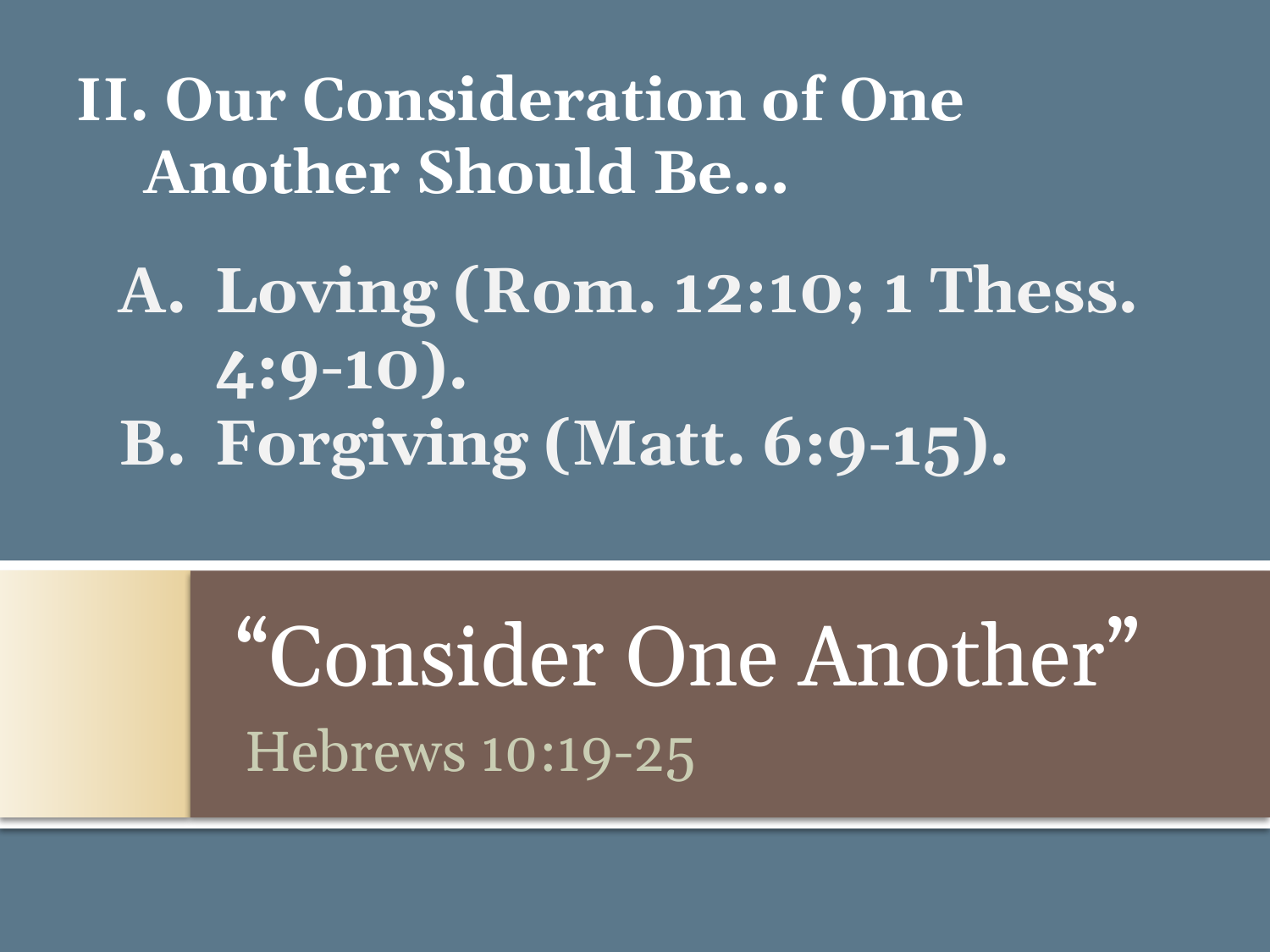

II. Our Consideration of One Another Should Be…
A.	Loving (Rom. 12:10; 1 Thess. 4:9-10).
B.	Forgiving (Matt. 6:9-15).
# “Consider One Another”
Hebrews 10:19-25